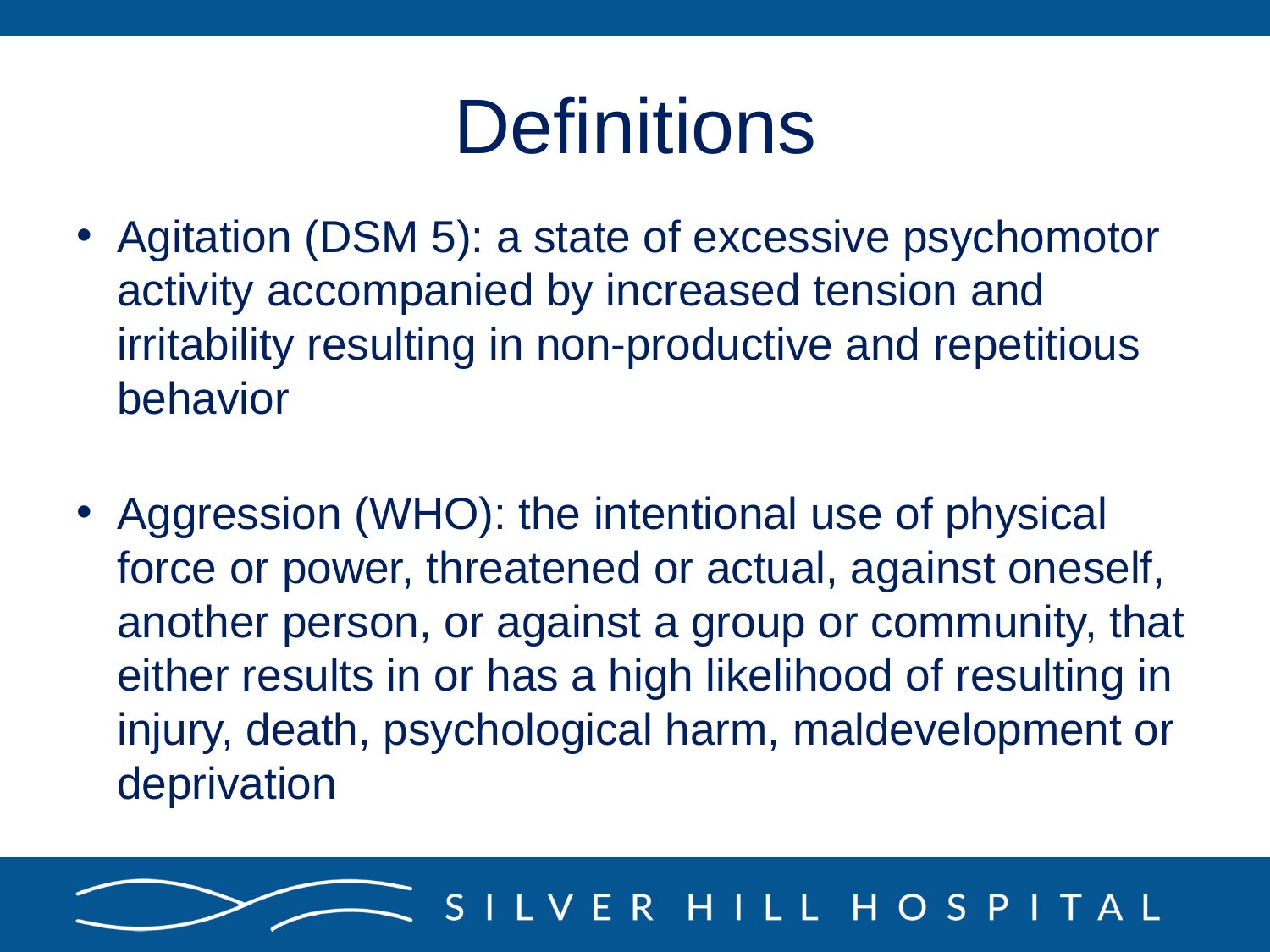

# Definitions
Agitation (DSM 5): a state of excessive psychomotor activity accompanied by increased tension and irritability resulting in non-productive and repetitious behavior

Aggression (WHO): the intentional use of physical force or power, threatened or actual, against oneself, another person, or against a group or community, that either results in or has a high likelihood of resulting in injury, death, psychological harm, maldevelopment or deprivation